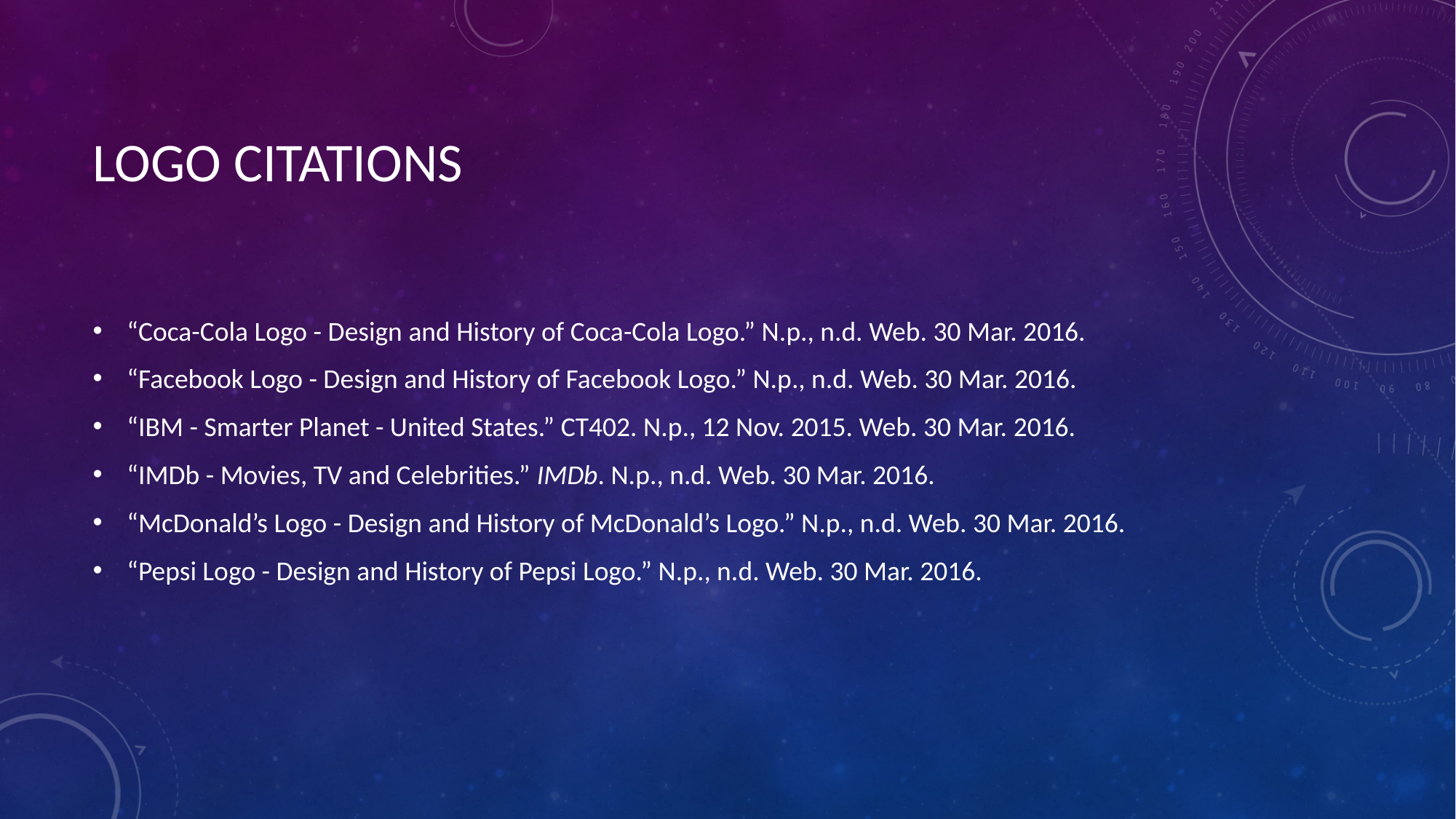

# Logo citations
“Coca-Cola Logo - Design and History of Coca-Cola Logo.” N.p., n.d. Web. 30 Mar. 2016.
“Facebook Logo - Design and History of Facebook Logo.” N.p., n.d. Web. 30 Mar. 2016.
“IBM - Smarter Planet - United States.” CT402. N.p., 12 Nov. 2015. Web. 30 Mar. 2016.
“IMDb - Movies, TV and Celebrities.” IMDb. N.p., n.d. Web. 30 Mar. 2016.
“McDonald’s Logo - Design and History of McDonald’s Logo.” N.p., n.d. Web. 30 Mar. 2016.
“Pepsi Logo - Design and History of Pepsi Logo.” N.p., n.d. Web. 30 Mar. 2016.